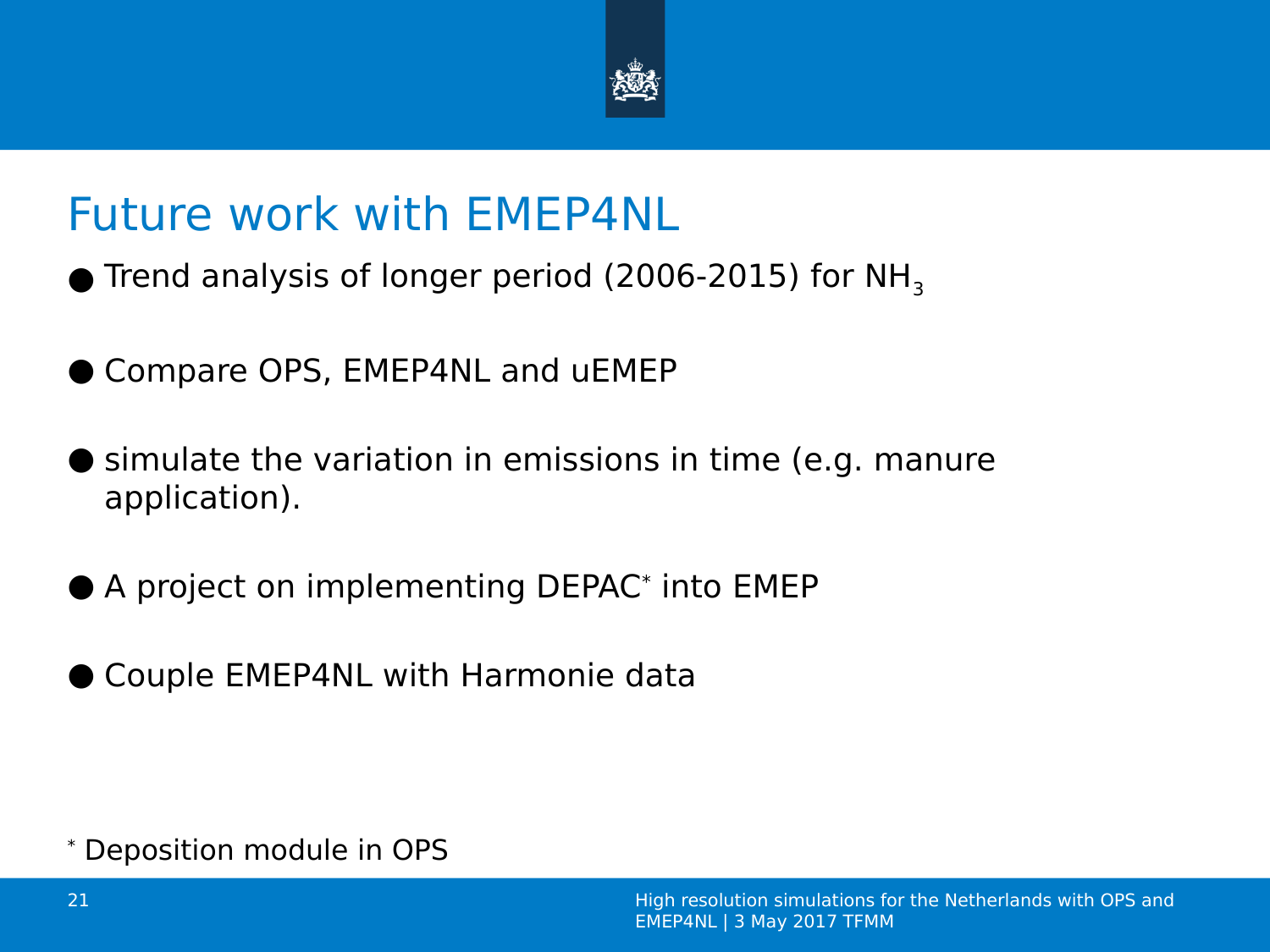

# Future work with EMEP4NL
Trend analysis of longer period (2006-2015) for NH3

Compare OPS, EMEP4NL and uEMEP

simulate the variation in emissions in time (e.g. manure application).

A project on implementing DEPAC* into EMEP

Couple EMEP4NL with Harmonie data

* Deposition module in OPS
High resolution simulations for the Netherlands with OPS and EMEP4NL | 3 May 2017 TFMM
21